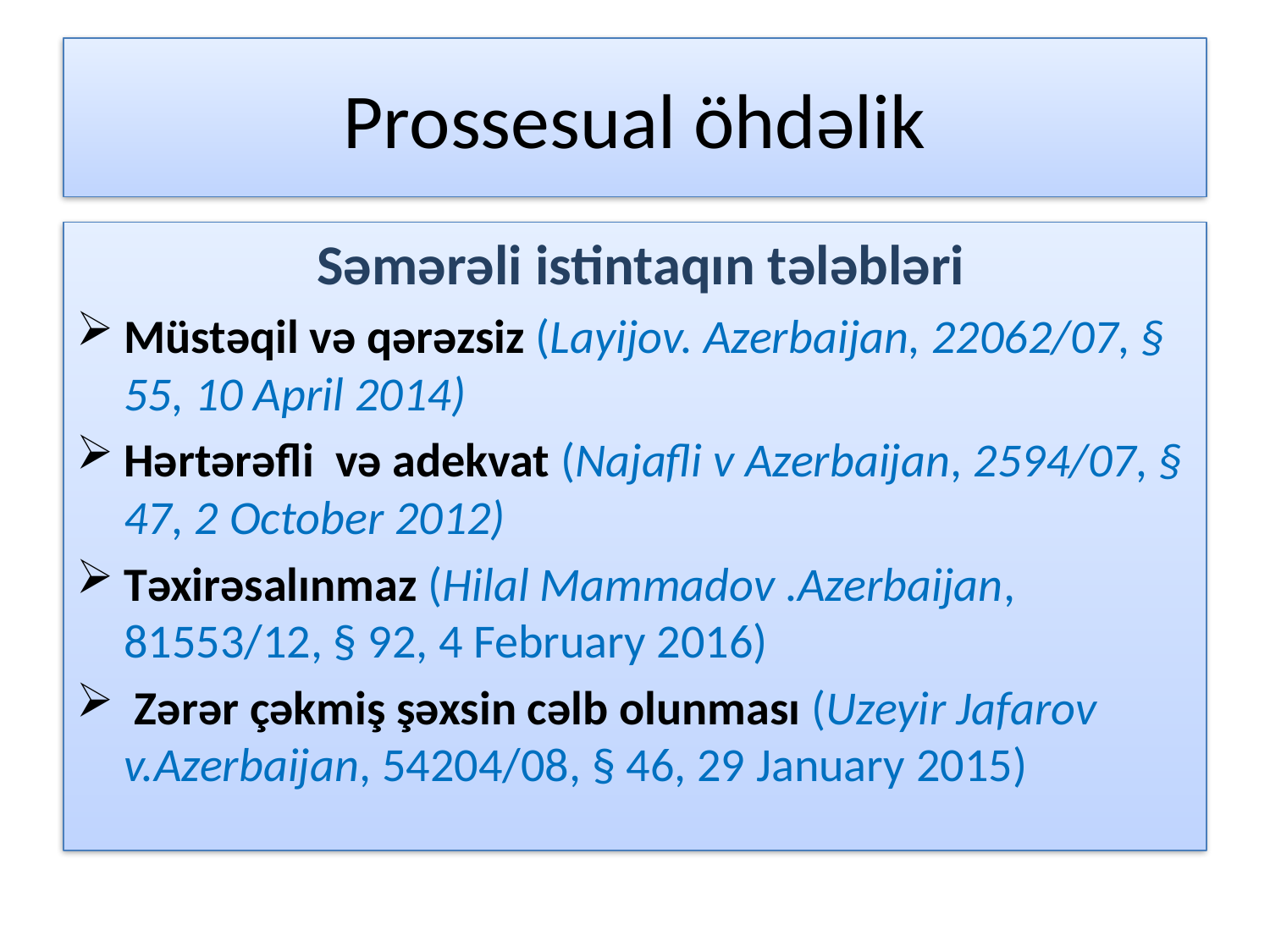

# Prossesual öhdəlik
 Səmərəli istintaqın tələbləri
Müstəqil və qərəzsiz (Layijov. Azerbaijan, 22062/07, § 55, 10 April 2014)
Hərtərəfli  və adekvat (Najafli v Azerbaijan, 2594/07, § 47, 2 October 2012)
Təxirəsalınmaz (Hilal Mammadov .Azerbaijan, 81553/12, § 92, 4 February 2016)
 Zərər çəkmiş şəxsin cəlb olunması (Uzeyir Jafarov v.Azerbaijan, 54204/08, § 46, 29 January 2015)